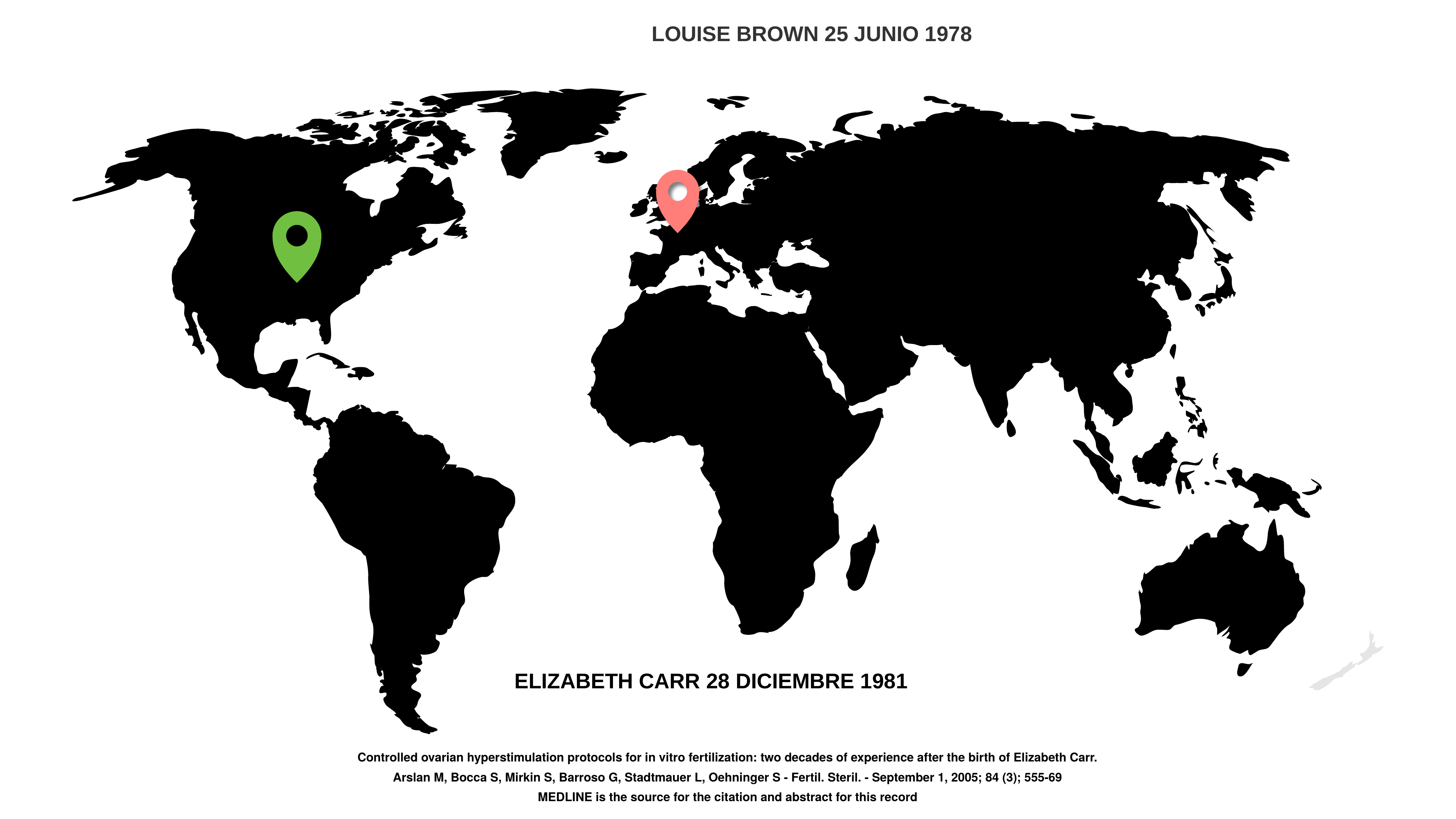

LOUISE BROWN 25 JUNIO 1978

ELIZABETH CARR 28 DICIEMBRE 1981

Controlled ovarian hyperstimulation protocols for in vitro fertilization: two decades of experience after the birth of Elizabeth Carr.
Arslan M, Bocca S, Mirkin S, Barroso G, Stadtmauer L, Oehninger S - Fertil. Steril. - September 1, 2005; 84 (3); 555-69
MEDLINE is the source for the citation and abstract for this record